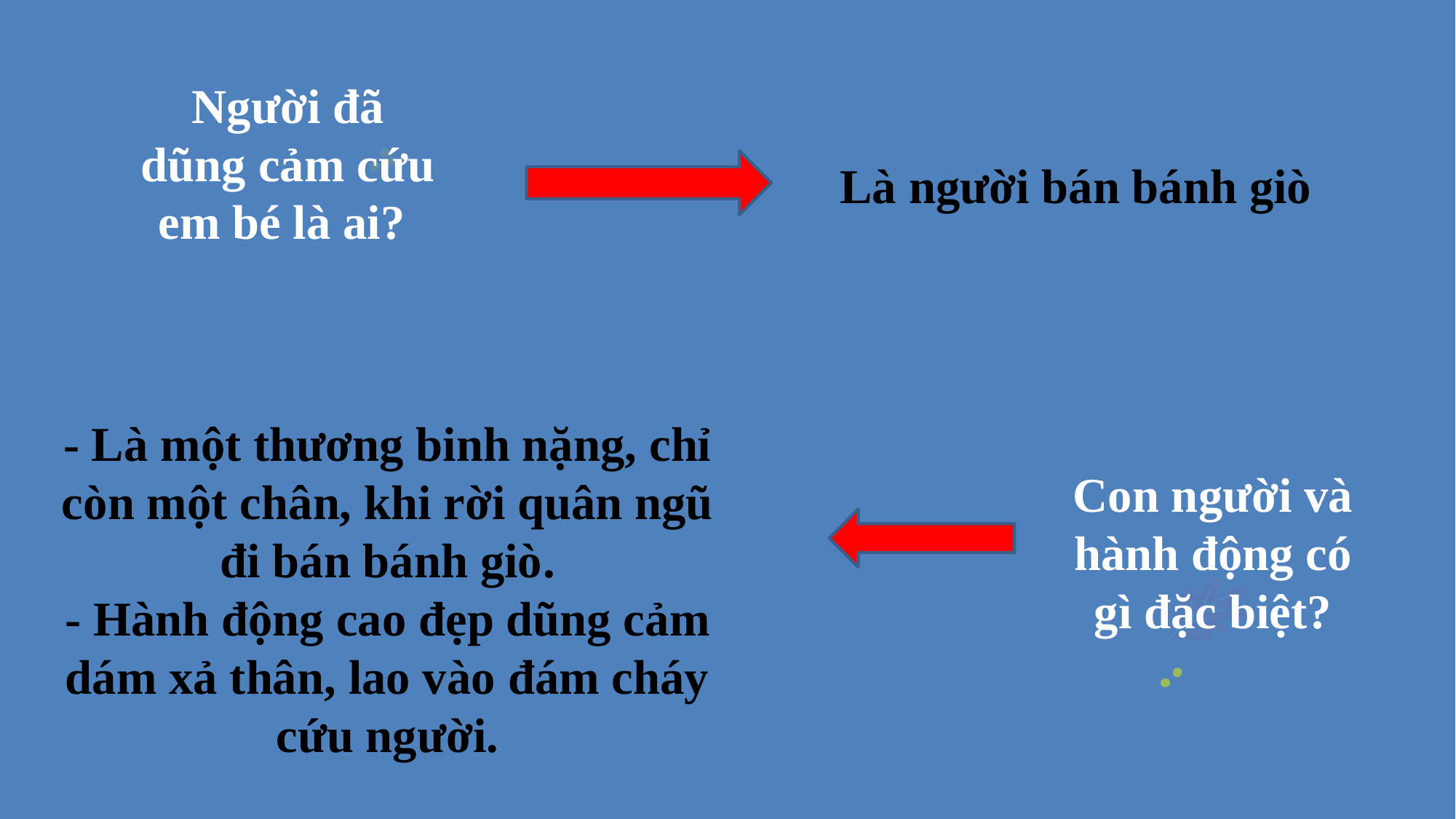

Người đã dũng cảm cứu em bé là ai?

Là người bán bánh giò

- Là một thương binh nặng, chỉ còn một chân, khi rời quân ngũ đi bán bánh giò.
- Hành động cao đẹp dũng cảm dám xả thân, lao vào đám cháy cứu người.
Con người và hành động có gì đặc biệt?